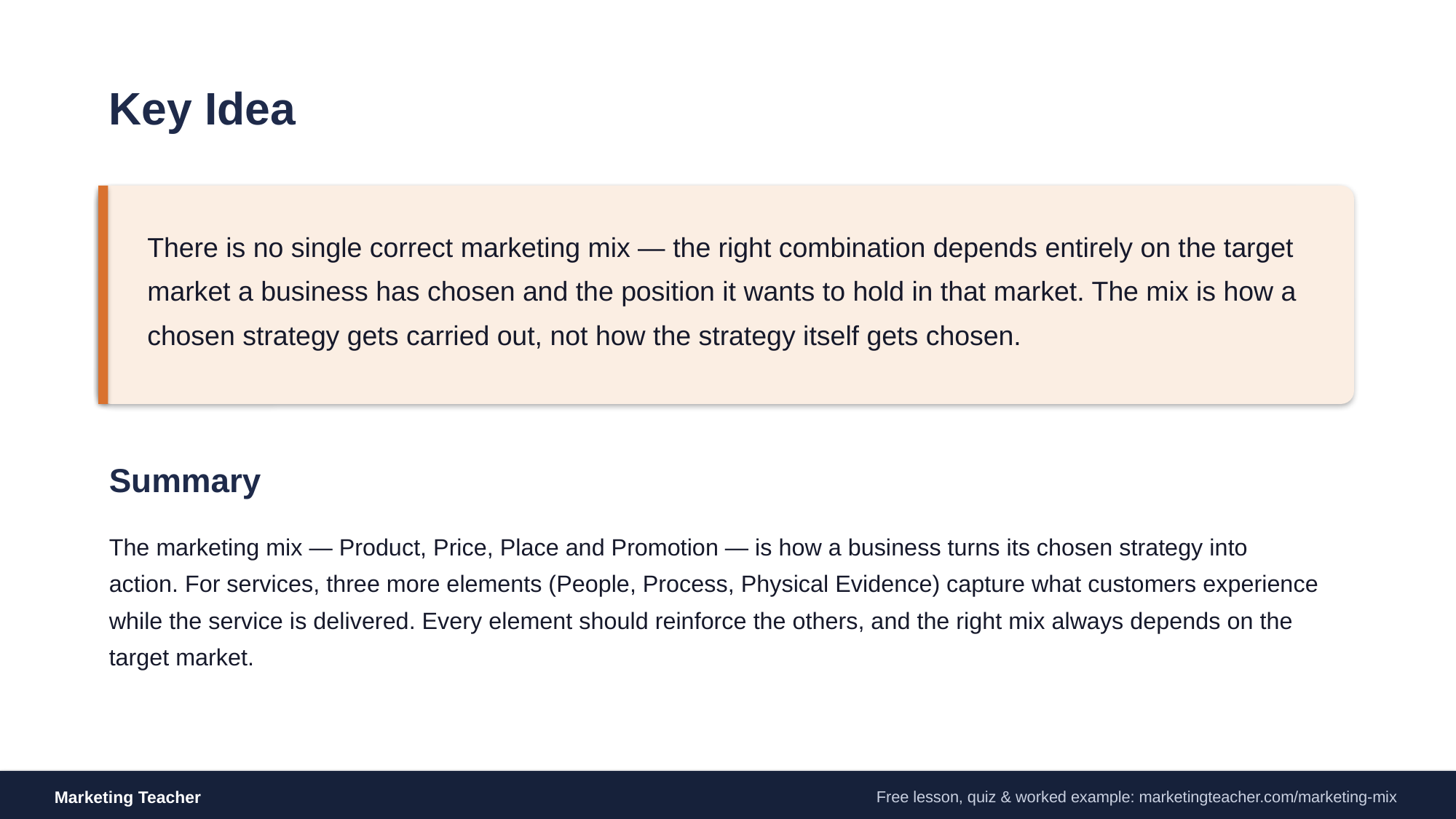

Key Idea

There is no single correct marketing mix — the right combination depends entirely on the target market a business has chosen and the position it wants to hold in that market. The mix is how a chosen strategy gets carried out, not how the strategy itself gets chosen.
Summary
The marketing mix — Product, Price, Place and Promotion — is how a business turns its chosen strategy into action. For services, three more elements (People, Process, Physical Evidence) capture what customers experience while the service is delivered. Every element should reinforce the others, and the right mix always depends on the target market.

Marketing Teacher
Free lesson, quiz & worked example: marketingteacher.com/marketing-mix